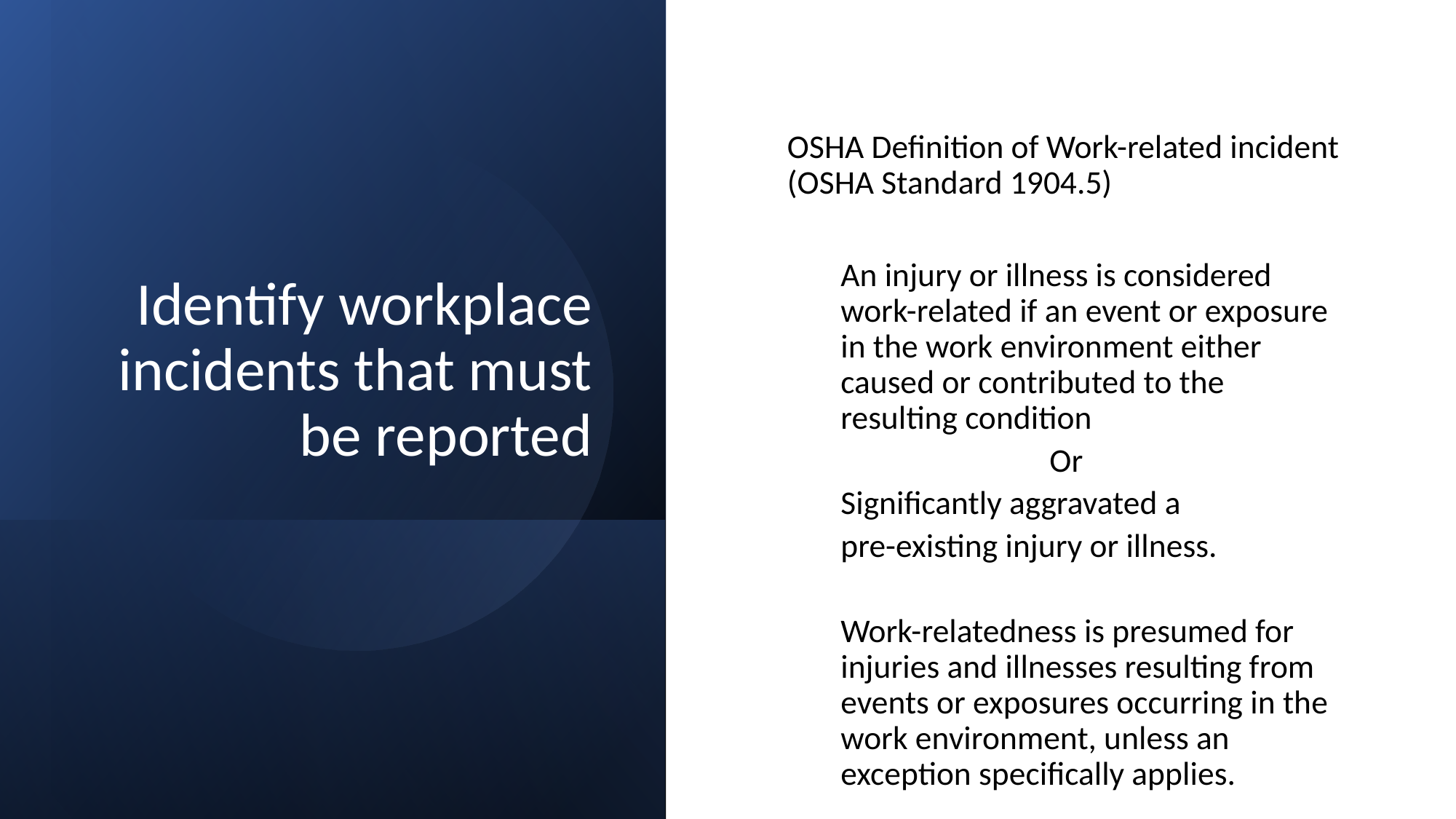

# Identify workplace incidents that must be reported

OSHA Definition of Work-related incident (OSHA Standard 1904.5)

An injury or illness is considered work-related if an event or exposure in the work environment either caused or contributed to the resulting condition
                            Or
Significantly aggravated a
pre-existing injury or illness.

Work-relatedness is presumed for injuries and illnesses resulting from events or exposures occurring in the work environment, unless an exception specifically applies.